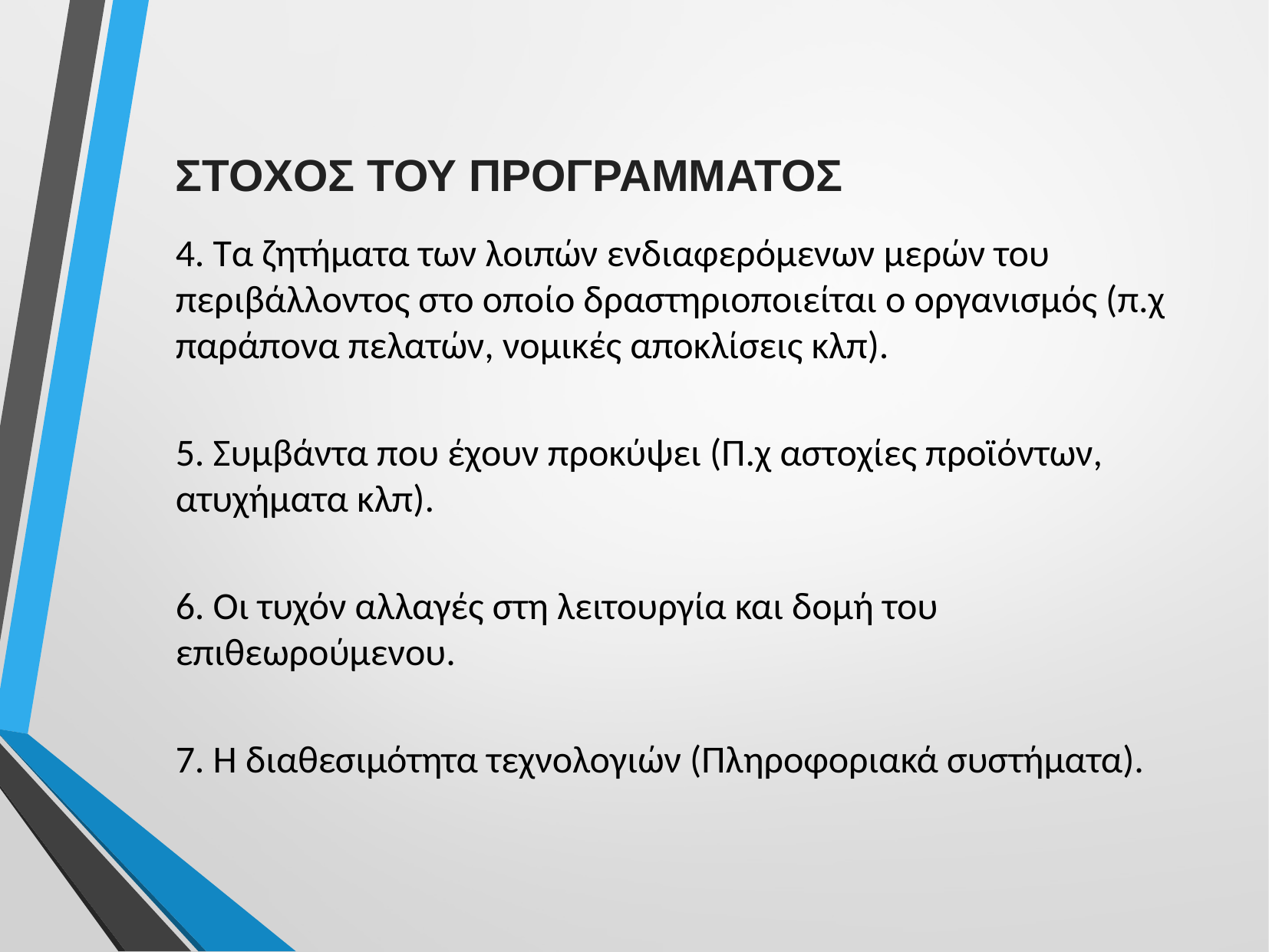

ΣΤΟΧΟΣ ΤΟΥ ΠΡΟΓΡΑΜΜΑΤΟΣ
4. Τα ζητήματα των λοιπών ενδιαφερόμενων μερών του περιβάλλοντος στο οποίο δραστηριοποιείται ο οργανισμός (π.χ παράπονα πελατών, νομικές αποκλίσεις κλπ).

5. Συμβάντα που έχουν προκύψει (Π.χ αστοχίες προϊόντων, ατυχήματα κλπ).

6. Οι τυχόν αλλαγές στη λειτουργία και δομή του επιθεωρούμενου.

7. Η διαθεσιμότητα τεχνολογιών (Πληροφοριακά συστήματα).